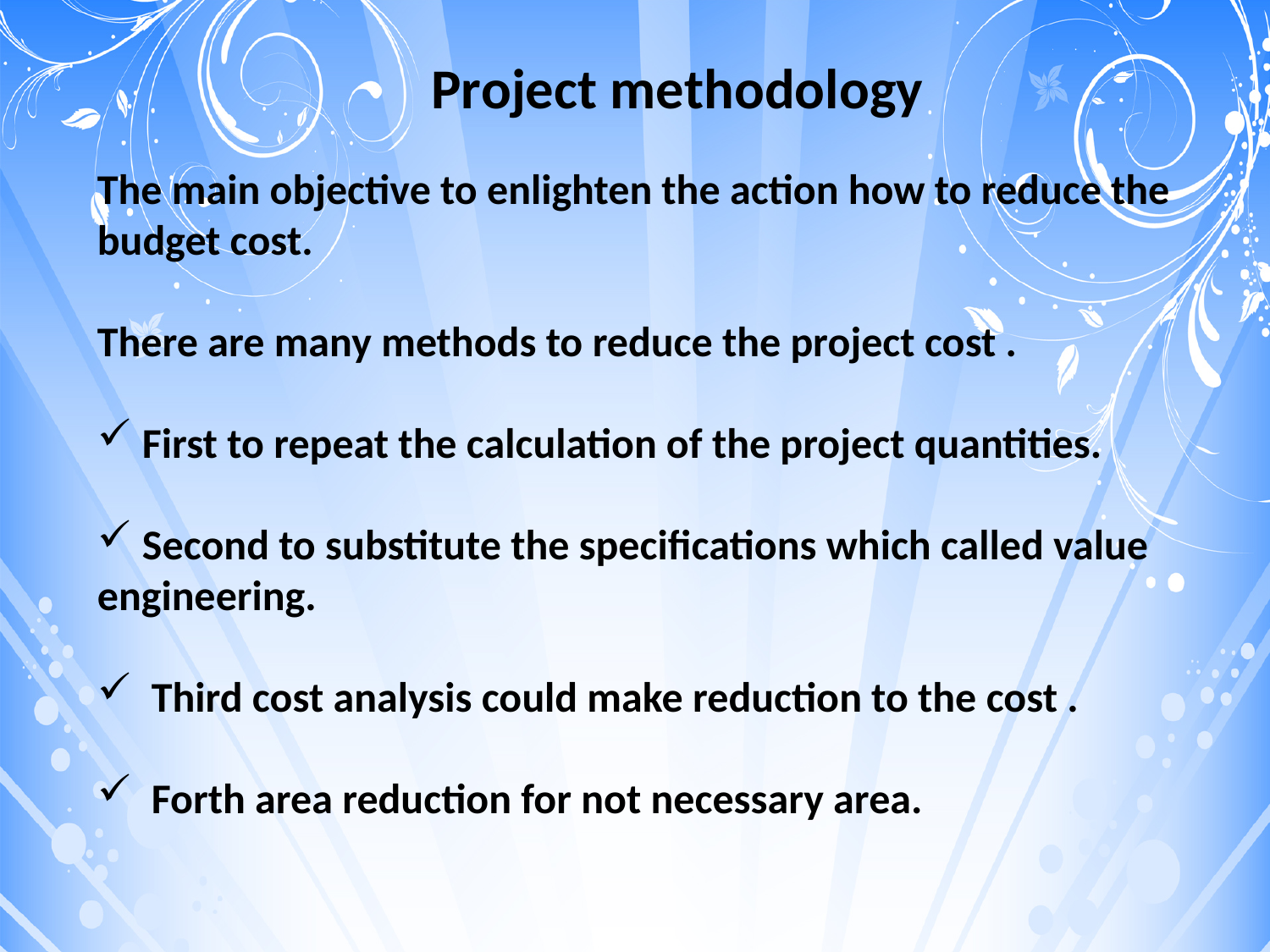

Project methodology

The main objective to enlighten the action how to reduce the budget cost.

There are many methods to reduce the project cost .

 First to repeat the calculation of the project quantities.

 Second to substitute the specifications which called value engineering.

  Third cost analysis could make reduction to the cost .

  Forth area reduction for not necessary area.